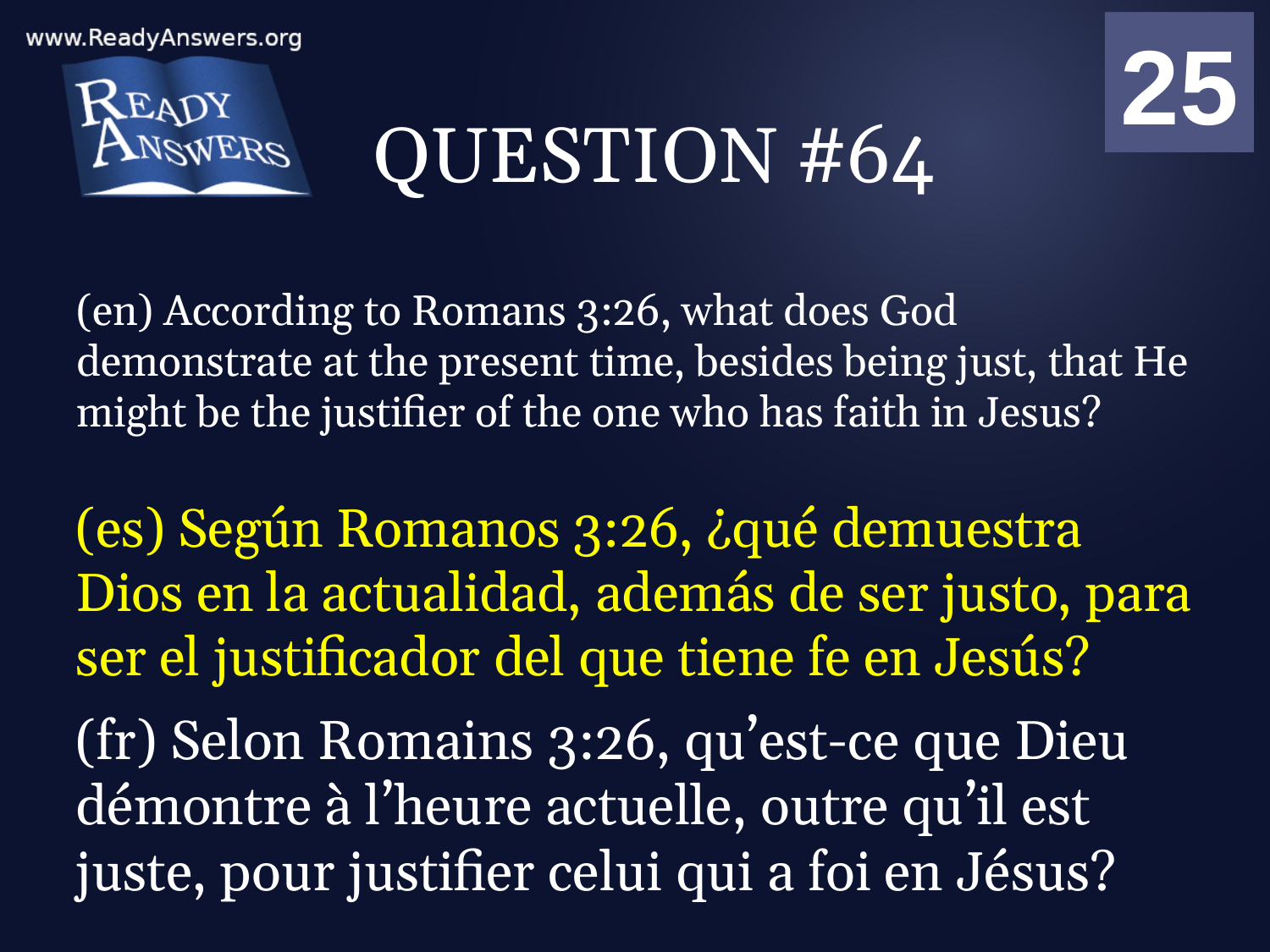

01
02
03
04
05
06
07
08
09
10
11
12
13
14
15
16
17
18
19
20
21
22
23
24
25
00
# QUESTION #64
(en) According to Romans 3:26, what does God demonstrate at the present time, besides being just, that He might be the justifier of the one who has faith in Jesus?
(es) Según Romanos 3:26, ¿qué demuestra Dios en la actualidad, además de ser justo, para ser el justificador del que tiene fe en Jesús?
(fr) Selon Romains 3:26, qu’est-ce que Dieu démontre à l’heure actuelle, outre qu’il est juste, pour justifier celui qui a foi en Jésus?